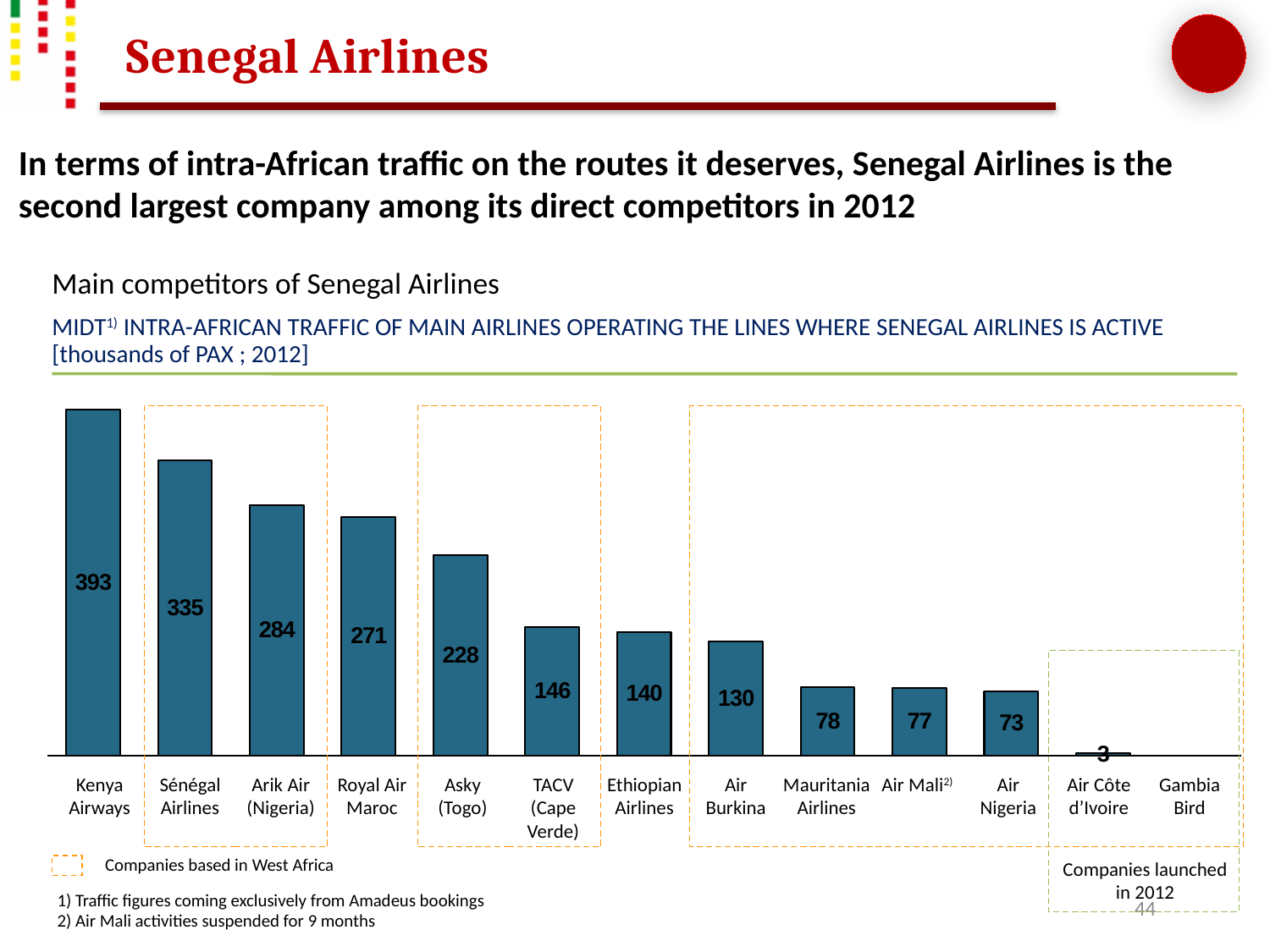

Senegal Airlines

In terms of intra-African traffic on the routes it deserves, Senegal Airlines is the second largest company among its direct competitors in 2012
Main competitors of Senegal Airlines
MIDT1) INTRA-AFRICAN TRAFFIC OF MAIN AIRLINES OPERATING THE LINES WHERE SENEGAL AIRLINES IS ACTIVE [thousands of PAX ; 2012]

[unsupported chart]

Air Burkina
Air Nigeria
Kenya Airways
Sénégal Airlines
Arik Air
(Nigeria)
Royal Air Maroc
Asky
(Togo)
TACV
(Cape Verde)
Ethiopian Airlines
Mauritania Airlines
Air Mali2)
Air Côte d’Ivoire
Gambia Bird
Companies launched in 2012
Companies based in West Africa

44
1) Traffic figures coming exclusively from Amadeus bookings
2) Air Mali activities suspended for 9 months